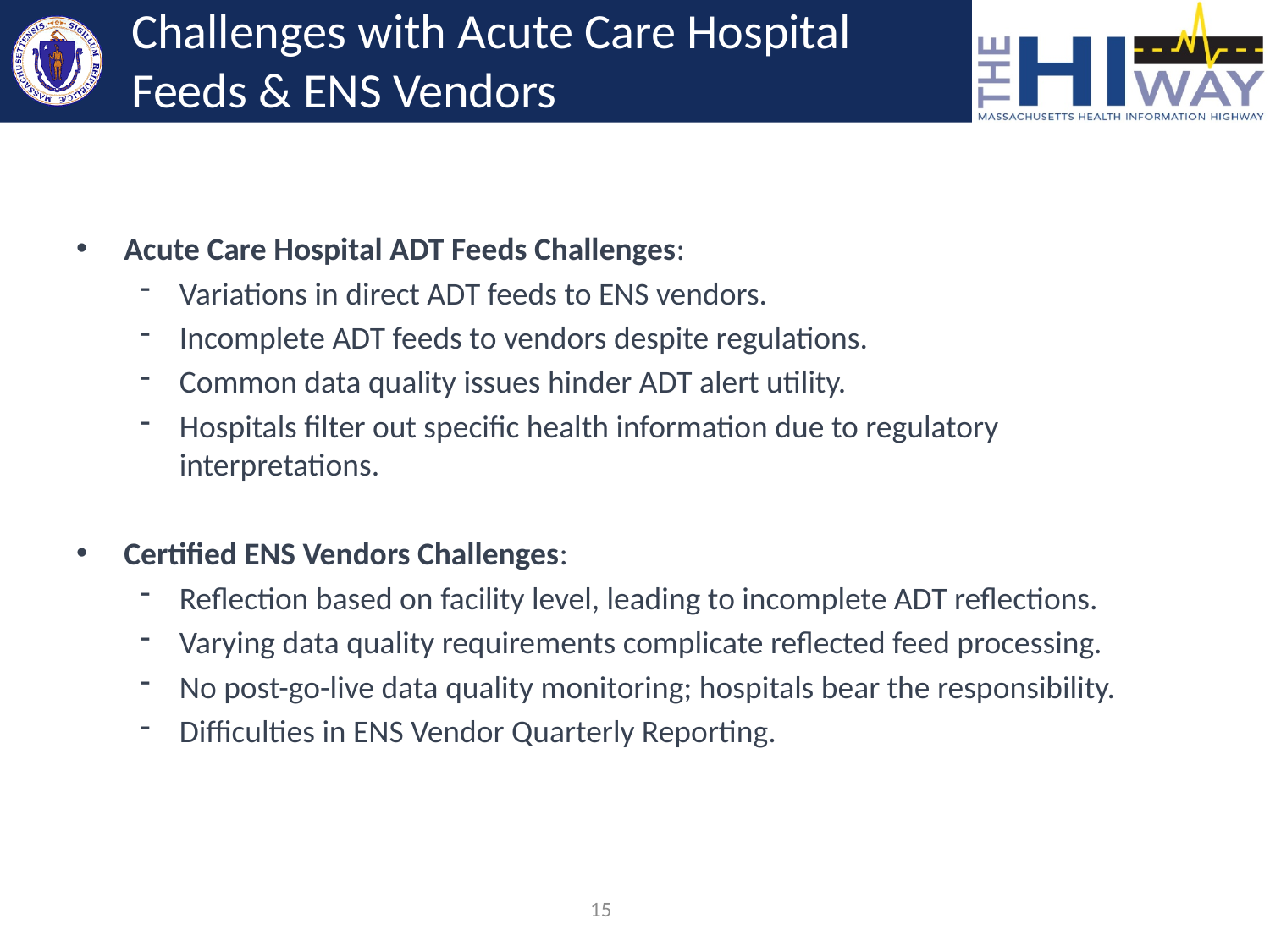

# Challenges with Acute Care Hospital Feeds & ENS Vendors
Acute Care Hospital ADT Feeds Challenges:
Variations in direct ADT feeds to ENS vendors.
Incomplete ADT feeds to vendors despite regulations.
Common data quality issues hinder ADT alert utility.
Hospitals filter out specific health information due to regulatory interpretations.

Certified ENS Vendors Challenges:
Reflection based on facility level, leading to incomplete ADT reflections.
Varying data quality requirements complicate reflected feed processing.
No post-go-live data quality monitoring; hospitals bear the responsibility.
Difficulties in ENS Vendor Quarterly Reporting.
15